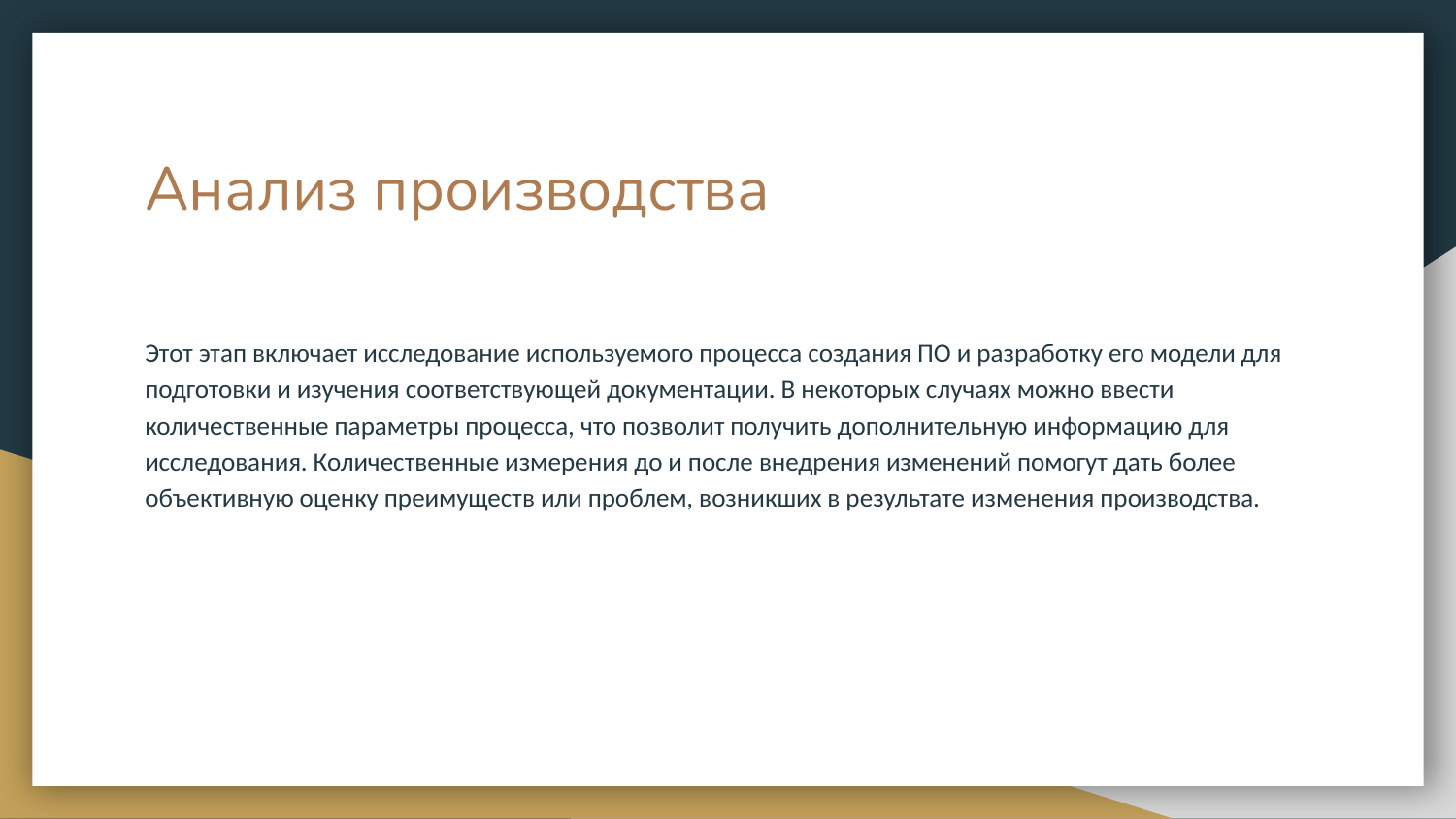

# Анализ производства
Этот этап включает исследование используемого процесса создания ПО и разработку его модели для подготовки и изучения соответствующей документации. В некоторых случаях можно ввести количественные параметры процесса, что позволит получить дополнительную информацию для исследования. Количественные измерения до и после внедрения изменений помогут дать более объективную оценку преимуществ или проблем, возникших в результате изменения производства.